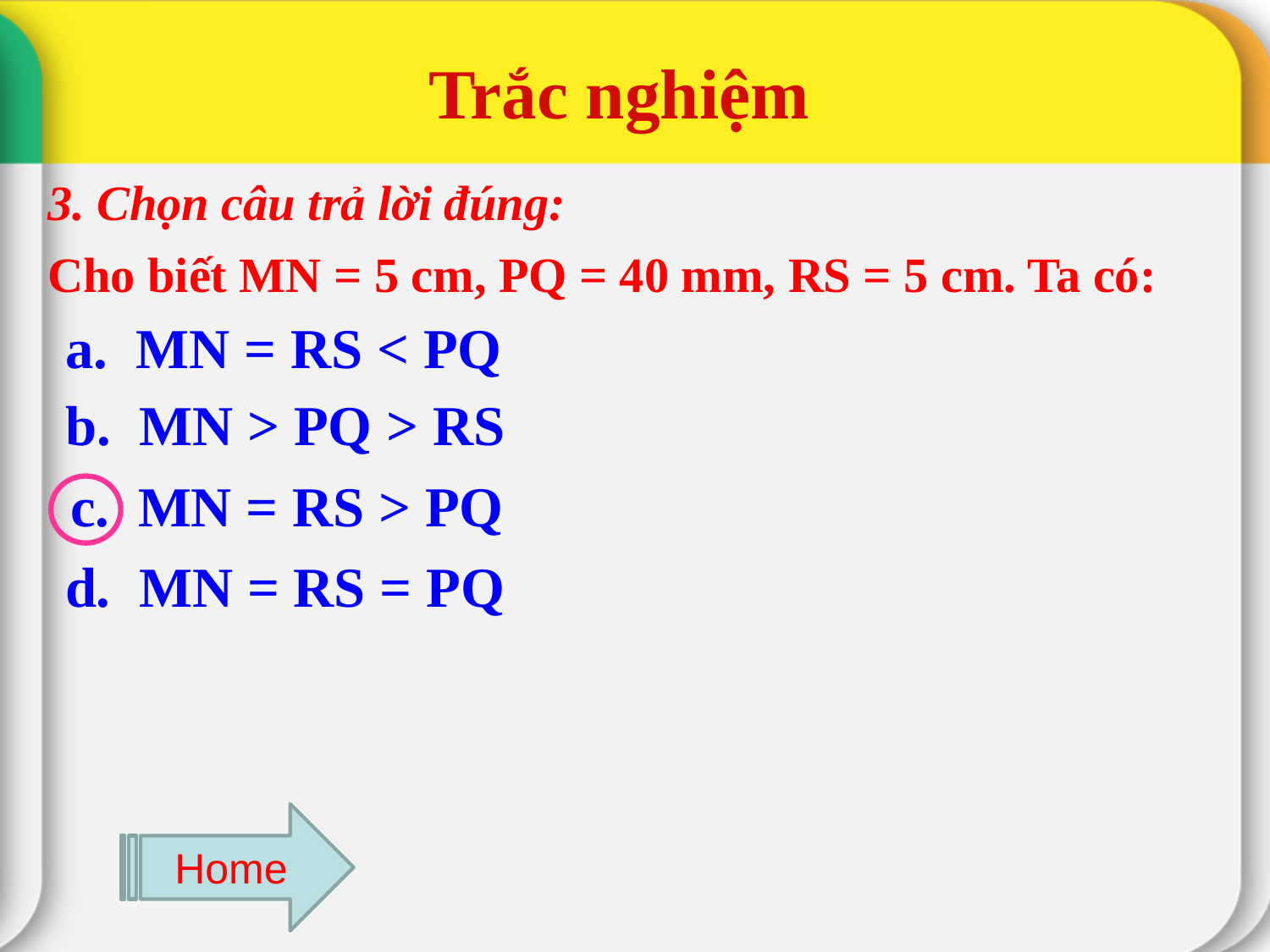

Trắc nghiệm
3. Chọn câu trả lời đúng:
Cho biết MN = 5 cm, PQ = 40 mm, RS = 5 cm. Ta có:
a.  MN = RS < PQ
b.  MN > PQ > RS
c.  MN = RS > PQ

d.  MN = RS = PQ
Home